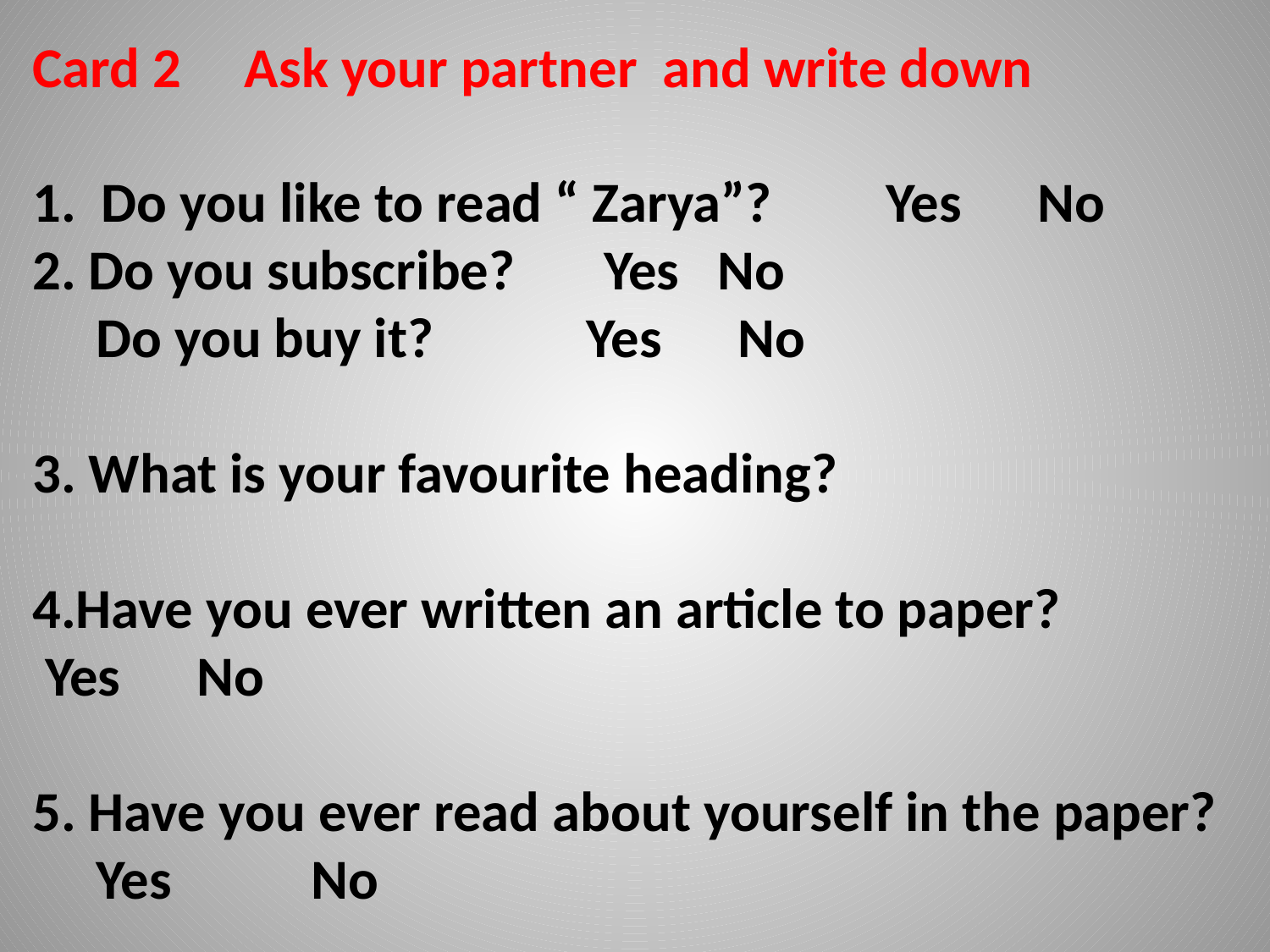

Card 2     Ask your partner  and write down

1.  Do you like to read “ Zarya”?         Yes      No
2. Do you subscribe?       Yes   No
     Do you buy it?            Yes      No

3. What is your favourite heading?

4.Have you ever written an article to paper?
 Yes      No

5. Have you ever read about yourself in the paper?      Yes           No